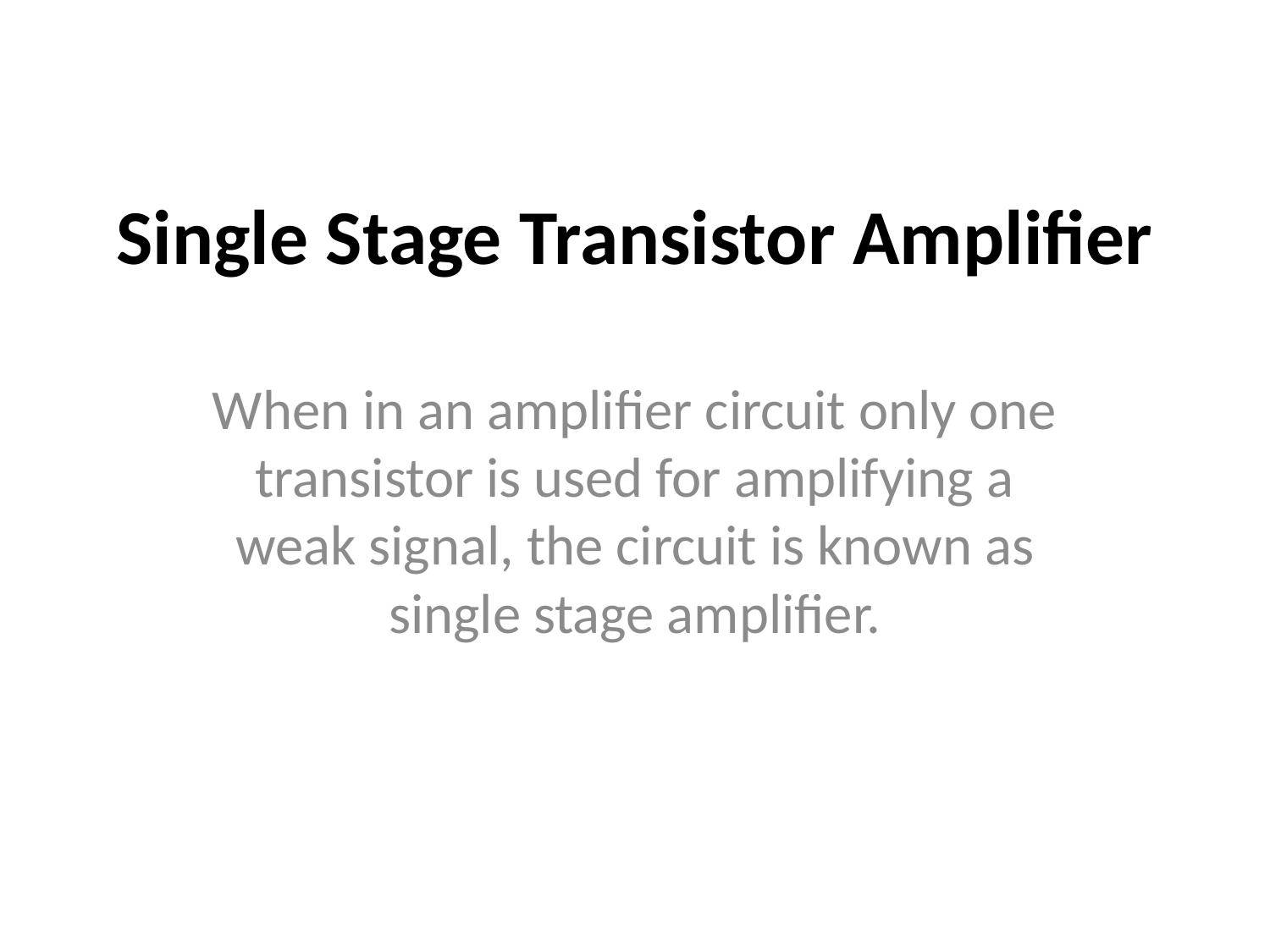

# Single Stage Transistor Amplifier
When in an amplifier circuit only one transistor is used for amplifying a weak signal, the circuit is known as single stage amplifier.